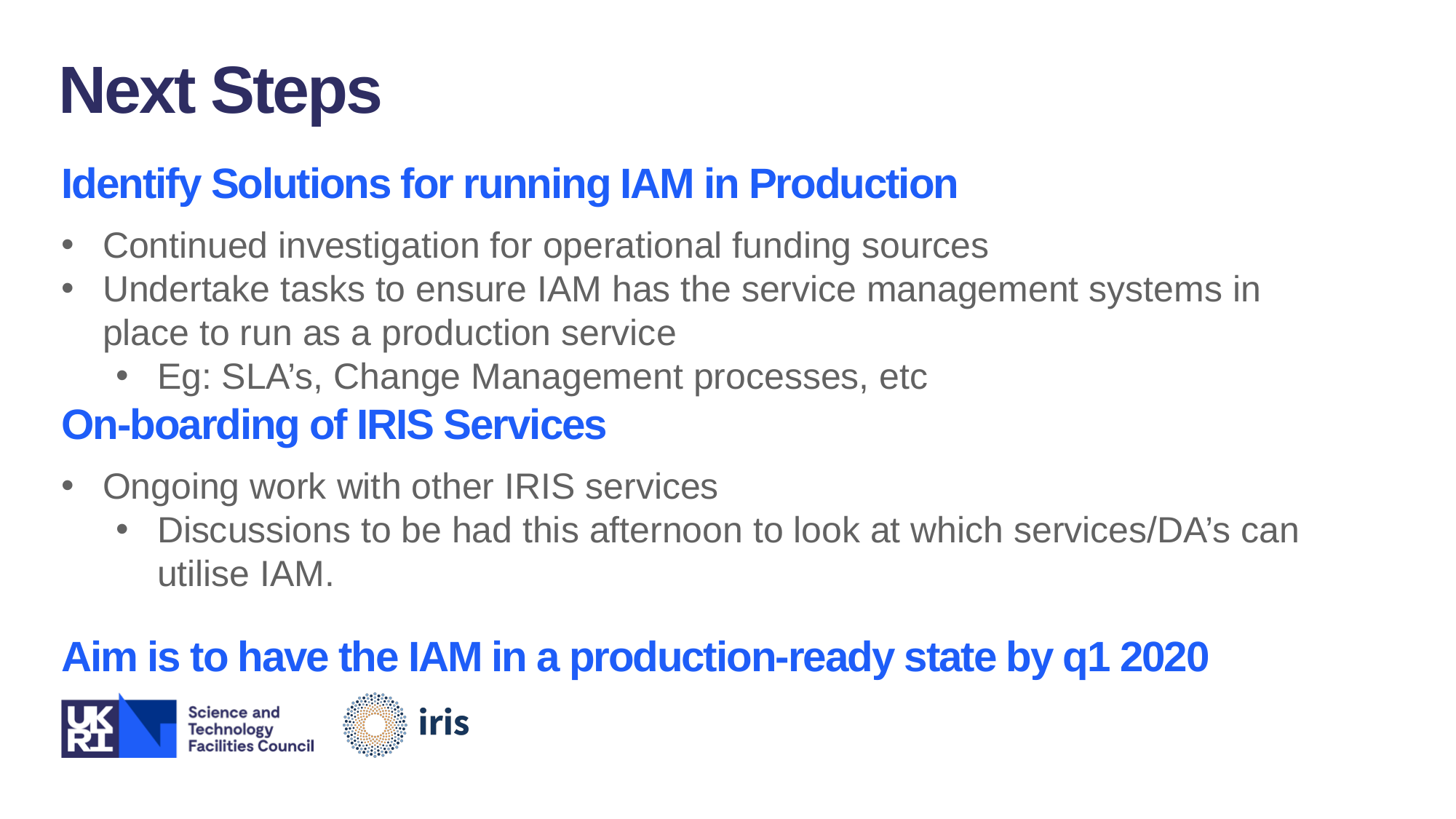

Next Steps
Identify Solutions for running IAM in Production
Continued investigation for operational funding sources
Undertake tasks to ensure IAM has the service management systems in place to run as a production service
Eg: SLA’s, Change Management processes, etc
On-boarding of IRIS Services
Ongoing work with other IRIS services
Discussions to be had this afternoon to look at which services/DA’s can utilise IAM.

Aim is to have the IAM in a production-ready state by q1 2020